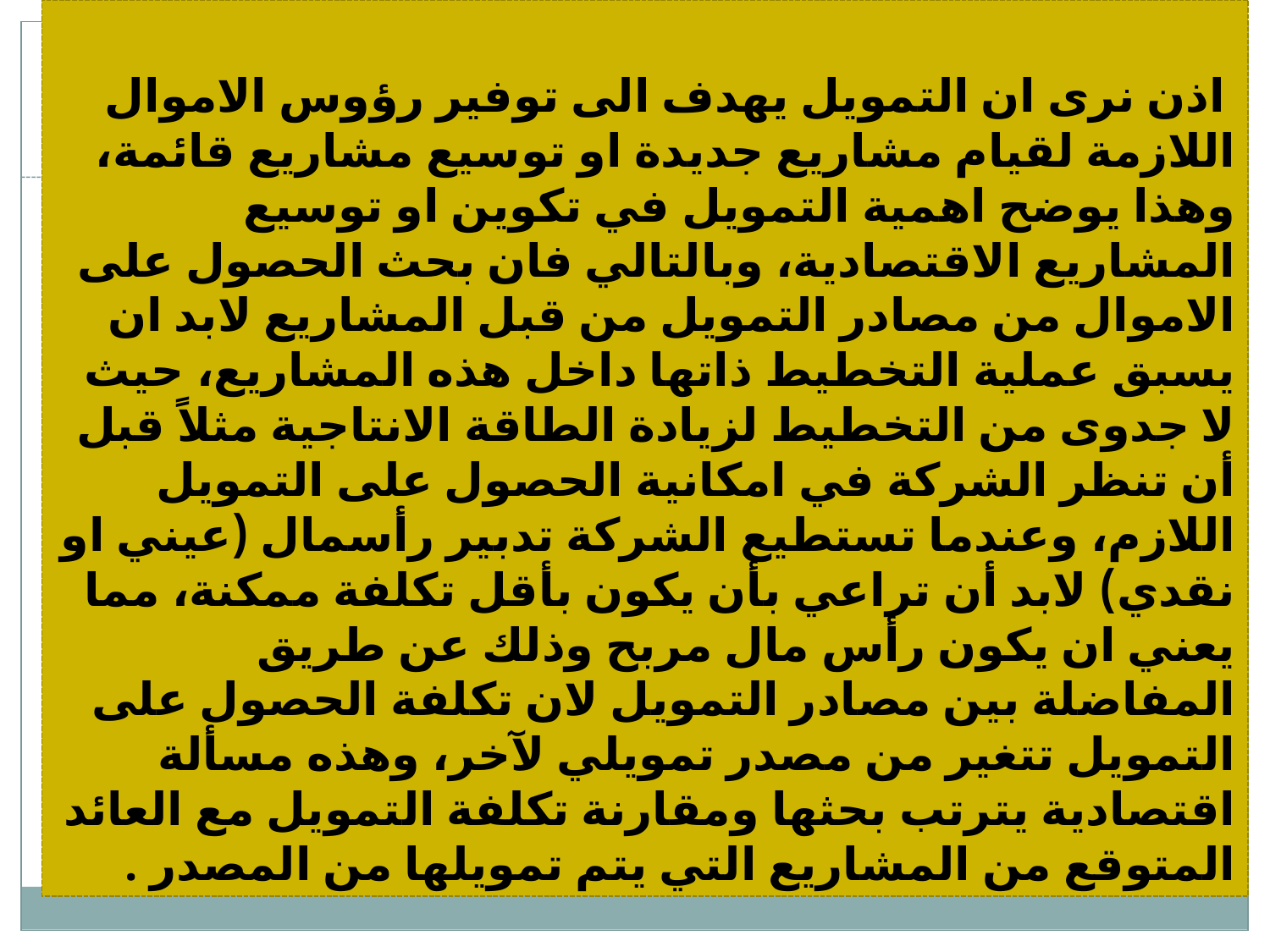

# اذن نرى ان التمويل يهدف الى توفير رؤوس الاموال اللازمة لقيام مشاريع جديدة او توسيع مشاريع قائمة، وهذا يوضح اهمية التمويل في تكوين او توسيع المشاريع الاقتصادية، وبالتالي فان بحث الحصول على الاموال من مصادر التمويل من قبل المشاريع لابد ان يسبق عملية التخطيط ذاتها داخل هذه المشاريع، حيث لا جدوى من التخطيط لزيادة الطاقة الانتاجية مثلاً قبل أن تنظر الشركة في امكانية الحصول على التمويل اللازم، وعندما تستطيع الشركة تدبير رأسمال (عيني او نقدي) لابد أن تراعي بأن يكون بأقل تكلفة ممكنة، مما يعني ان يكون رأس مال مربح وذلك عن طريق المفاضلة بين مصادر التمويل لان تكلفة الحصول على التمويل تتغير من مصدر تمويلي لآخر، وهذه مسألة اقتصادية يترتب بحثها ومقارنة تكلفة التمويل مع العائد المتوقع من المشاريع التي يتم تمويلها من المصدر .